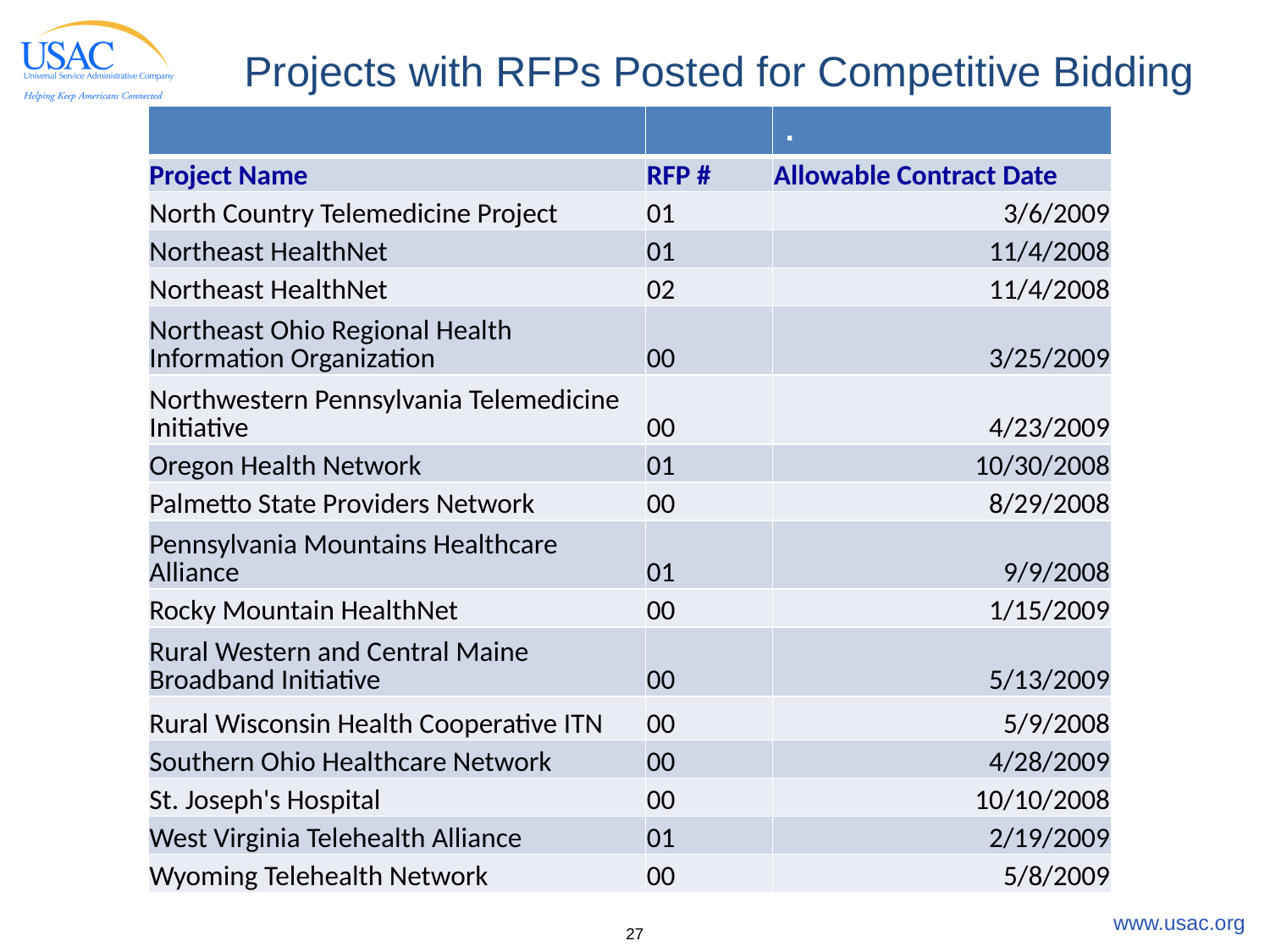

# Projects with RFPs Posted for Competitive Bidding
|  |  | . |
| --- | --- | --- |
| Project Name | RFP # | Allowable Contract Date |
| North Country Telemedicine Project | 01 | 3/6/2009 |
| Northeast HealthNet | 01 | 11/4/2008 |
| Northeast HealthNet | 02 | 11/4/2008 |
| Northeast Ohio Regional Health Information Organization | 00 | 3/25/2009 |
| Northwestern Pennsylvania Telemedicine Initiative | 00 | 4/23/2009 |
| Oregon Health Network | 01 | 10/30/2008 |
| Palmetto State Providers Network | 00 | 8/29/2008 |
| Pennsylvania Mountains Healthcare Alliance | 01 | 9/9/2008 |
| Rocky Mountain HealthNet | 00 | 1/15/2009 |
| Rural Western and Central Maine Broadband Initiative | 00 | 5/13/2009 |
| Rural Wisconsin Health Cooperative ITN | 00 | 5/9/2008 |
| Southern Ohio Healthcare Network | 00 | 4/28/2009 |
| St. Joseph's Hospital | 00 | 10/10/2008 |
| West Virginia Telehealth Alliance | 01 | 2/19/2009 |
| Wyoming Telehealth Network | 00 | 5/8/2009 |